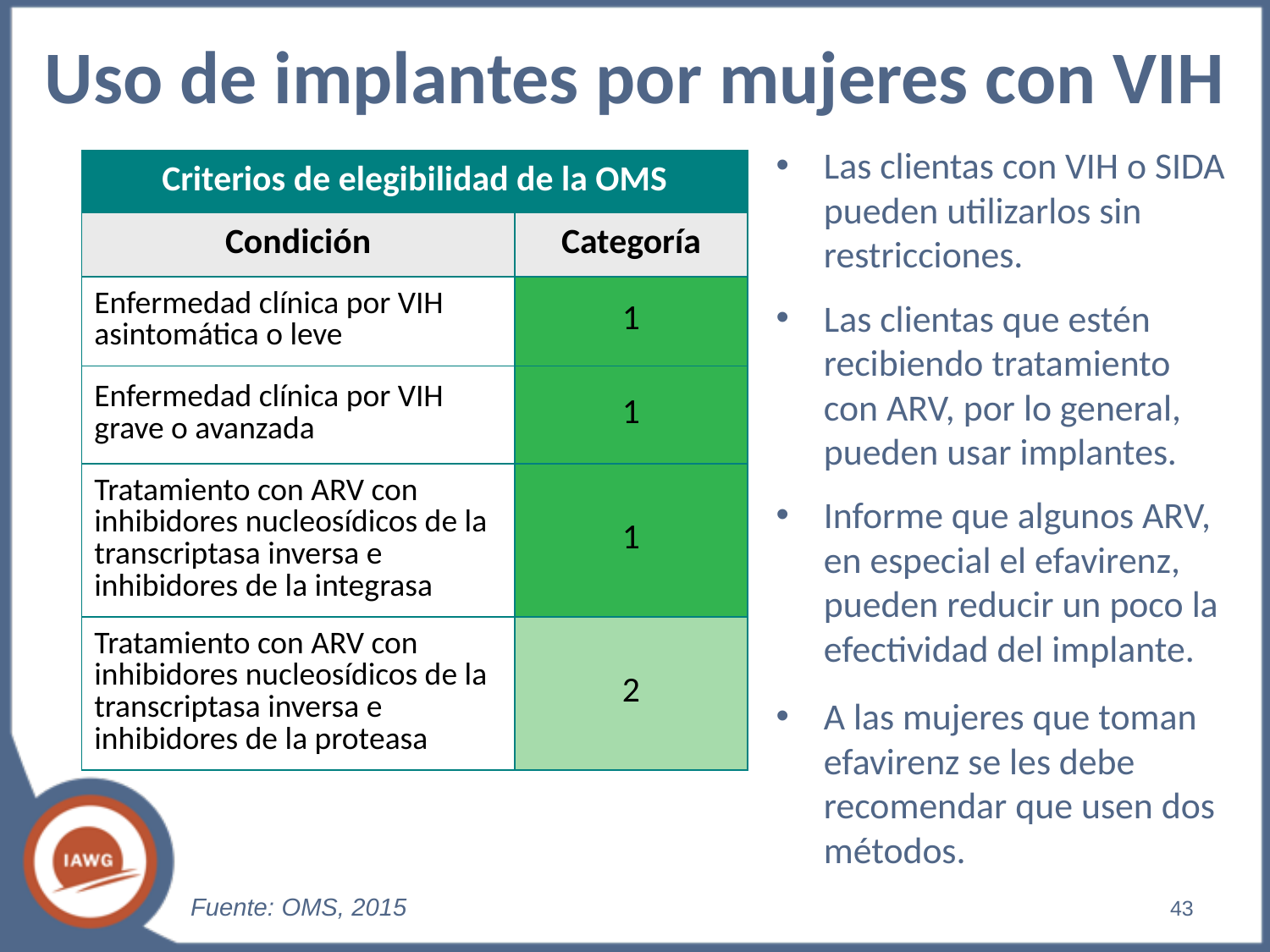

# Uso de implantes por mujeres con VIH
Las clientas con VIH o SIDA pueden utilizarlos sin restricciones.
Las clientas que estén recibiendo tratamiento con ARV, por lo general, pueden usar implantes.
Informe que algunos ARV, en especial el efavirenz, pueden reducir un poco la efectividad del implante.
A las mujeres que toman efavirenz se les debe recomendar que usen dos métodos.
| Criterios de elegibilidad de la OMS |  |
| --- | --- |
| Condición | Categoría |
| Enfermedad clínica por VIH asintomática o leve | 1 |
| Enfermedad clínica por VIH grave o avanzada | 1 |
| Tratamiento con ARV con inhibidores nucleosídicos de la transcriptasa inversa e inhibidores de la integrasa | 1 |
| Tratamiento con ARV con inhibidores nucleosídicos de la transcriptasa inversa e inhibidores de la proteasa | 2 |
43
Fuente: OMS, 2015